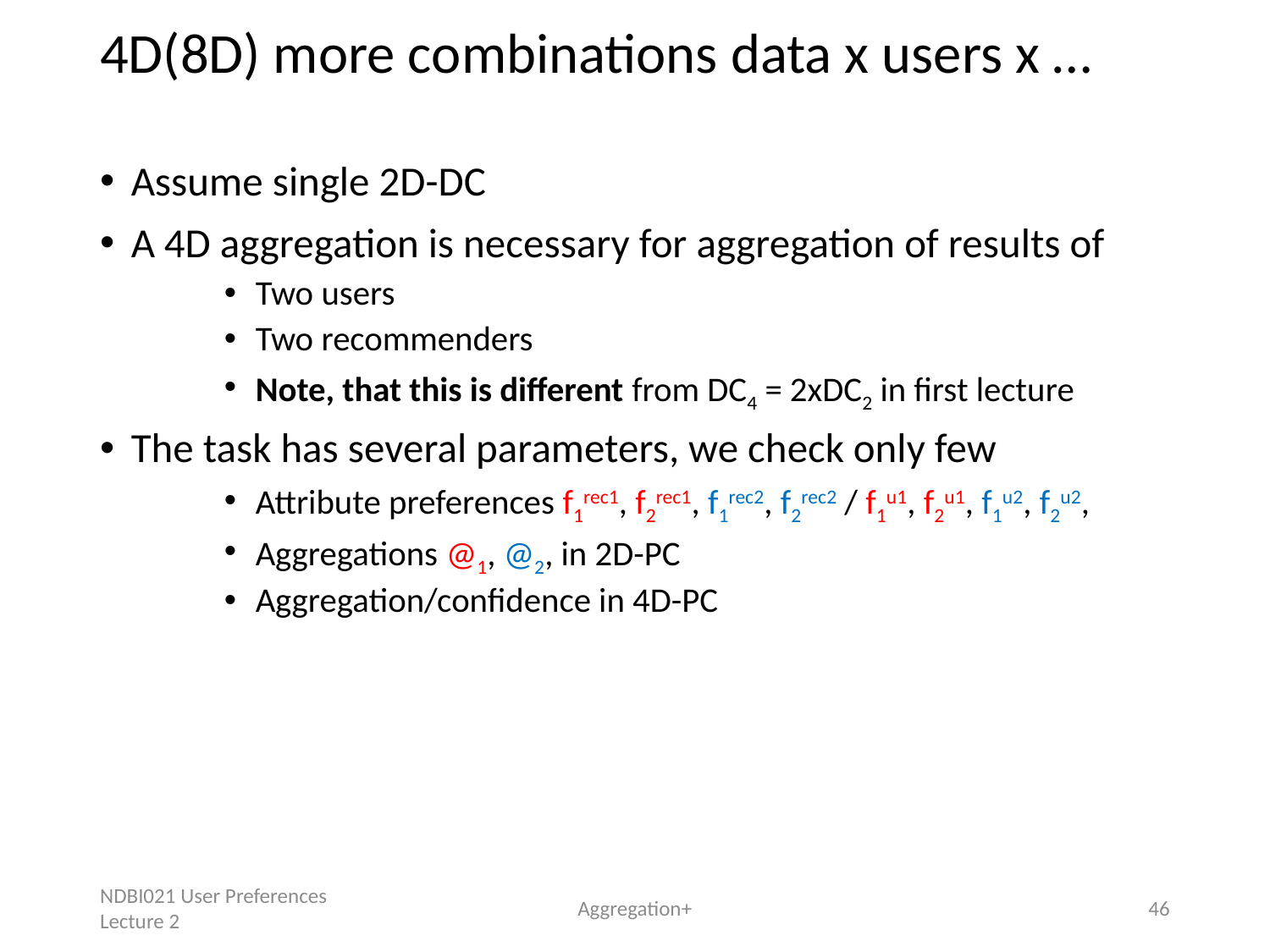

# 4D(8D) more combinations data x users x …
Assume single 2D-DC
A 4D aggregation is necessary for aggregation of results of
Two users
Two recommenders
Note, that this is different from DC4 = 2xDC2 in first lecture
The task has several parameters, we check only few
Attribute preferences f1rec1, f2rec1, f1rec2, f2rec2 / f1u1, f2u1, f1u2, f2u2,
Aggregations @1, @2, in 2D-PC
Aggregation/confidence in 4D-PC
NDBI021 User Preferences Lecture 2
Aggregation+
46